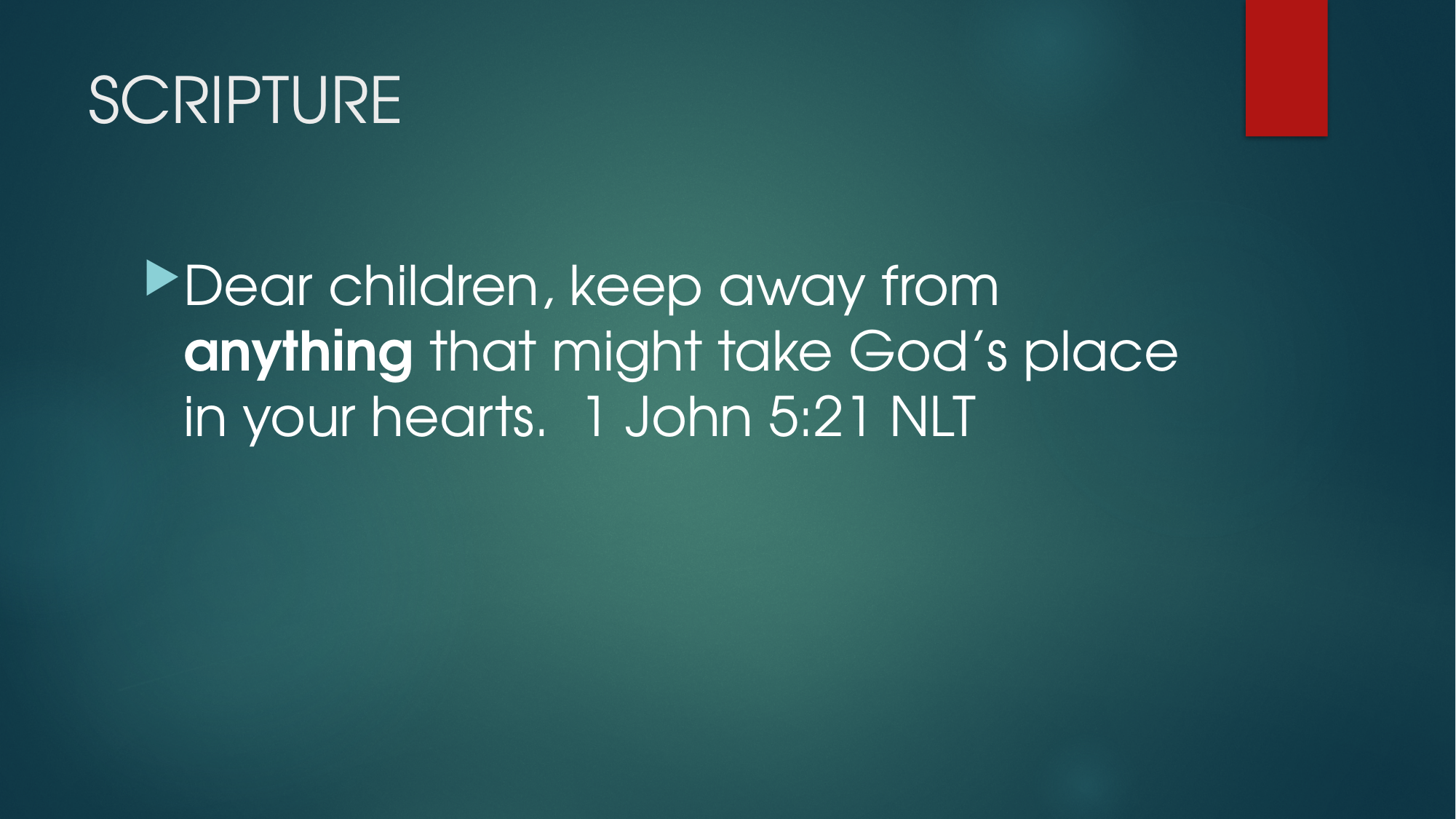

# SCRIPTURE
Dear children, keep away from anything that might take God’s place in your hearts.  1 John 5:21 NLT